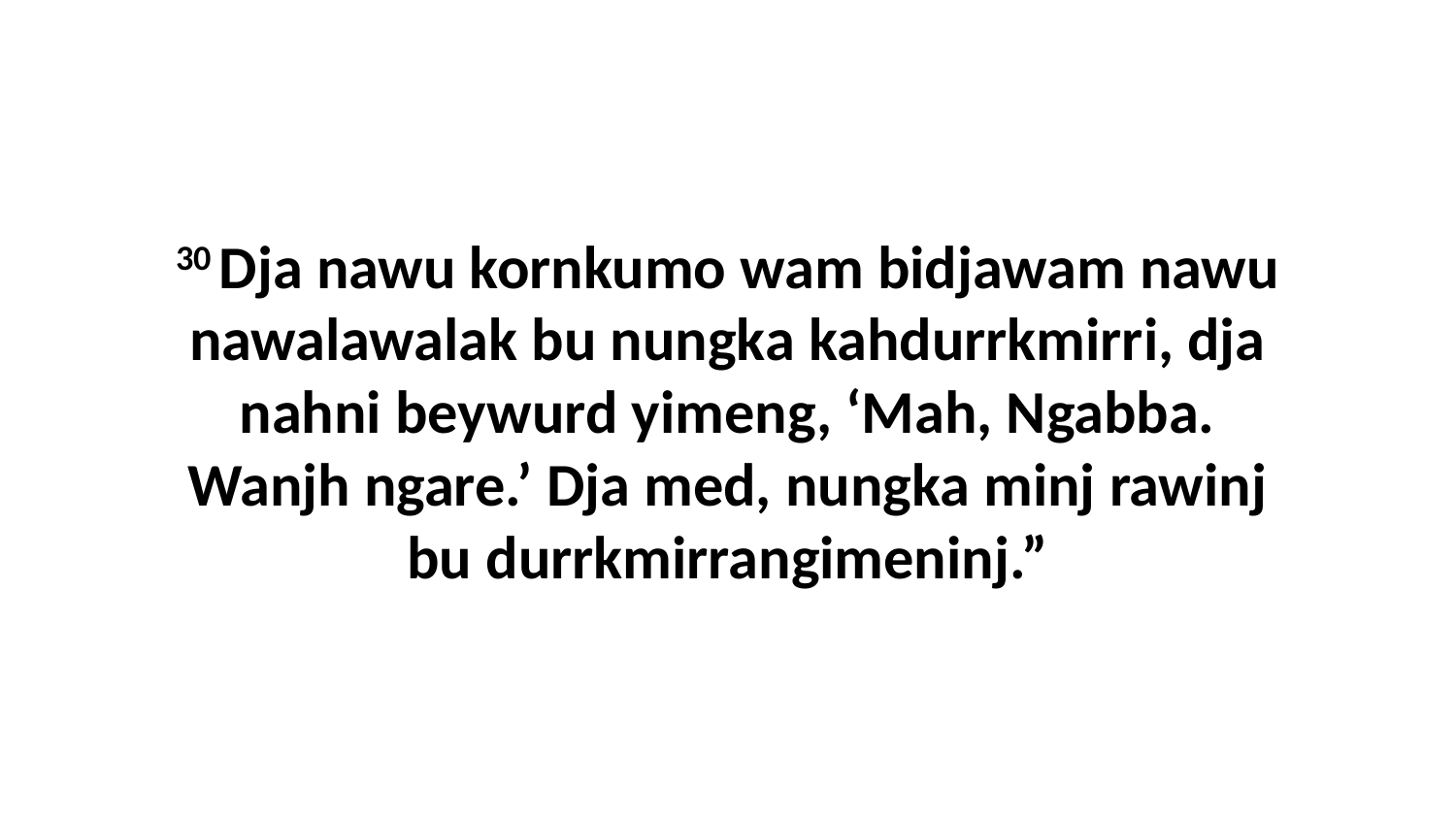

30 Dja nawu kornkumo wam bidjawam nawu nawalawalak bu nungka kahdurrkmirri, dja nahni beywurd yimeng, ‘Mah, Ngabba. Wanjh ngare.’ Dja med, nungka minj rawinj bu durrkmirrangimeninj.”